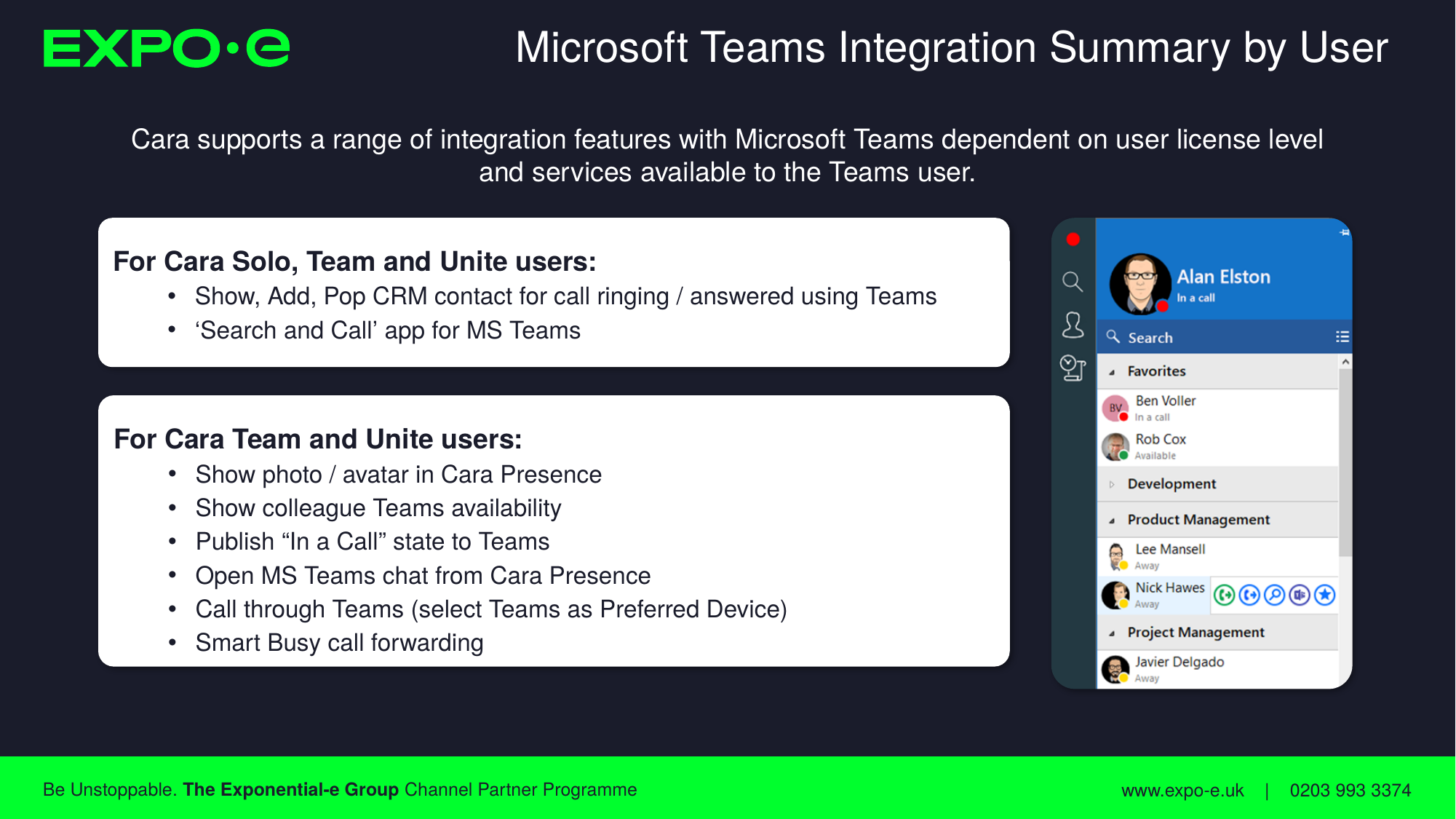

# Microsoft Teams Integration Summary by User
Cara supports a range of integration features with Microsoft Teams dependent on user license level and services available to the Teams user.
For Cara Solo, Team and Unite users:
Show, Add, Pop CRM contact for call ringing / answered using Teams
‘Search and Call’ app for MS Teams

For Cara Team and Unite users:
Show photo / avatar in Cara Presence
Show colleague Teams availability
Publish “In a Call” state to Teams
Open MS Teams chat from Cara Presence
Call through Teams (select Teams as Preferred Device)
Smart Busy call forwarding